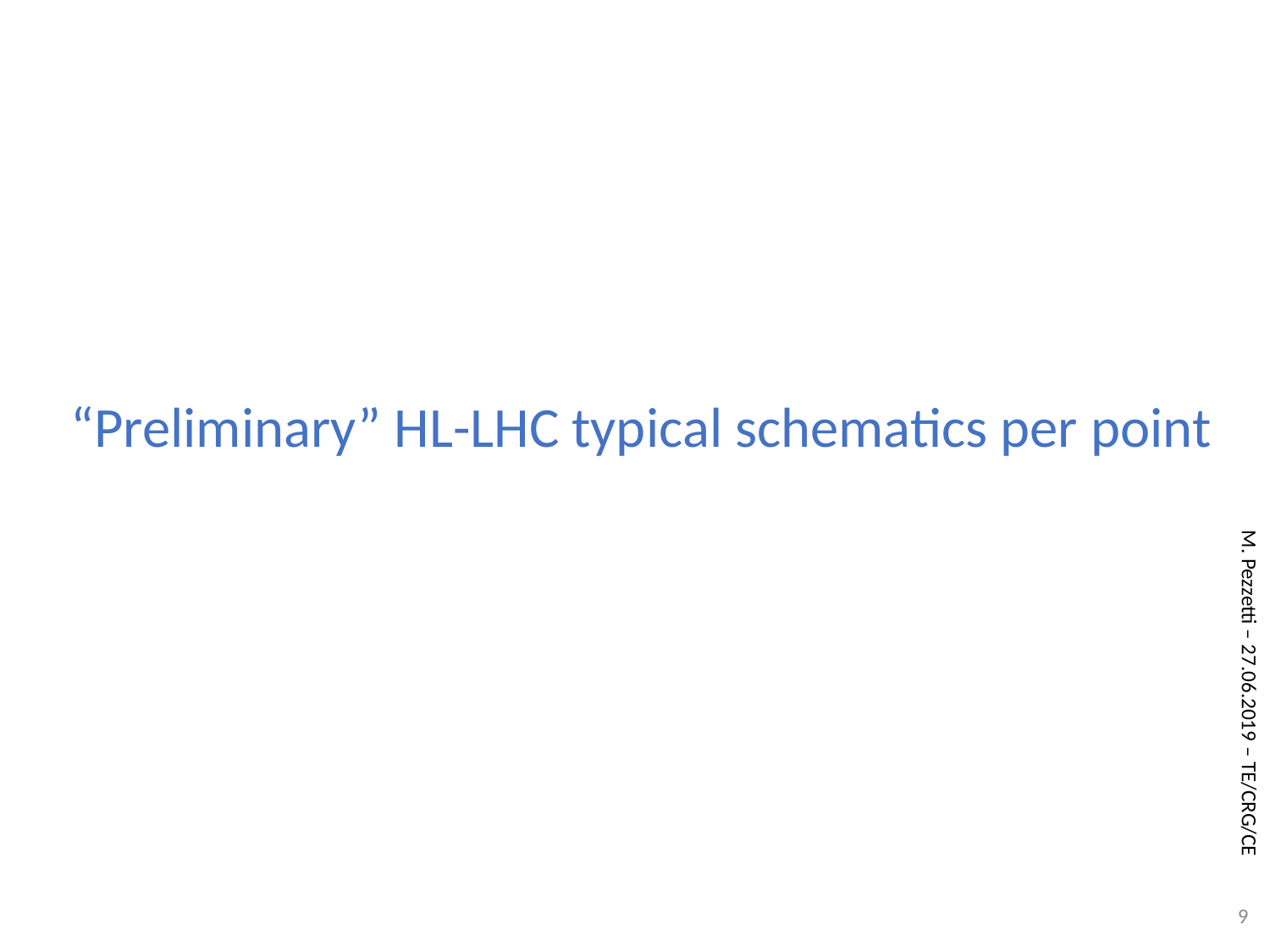

“Preliminary” HL-LHC typical schematics per point
M. Pezzetti – 27.06.2019 – TE/CRG/CE
9